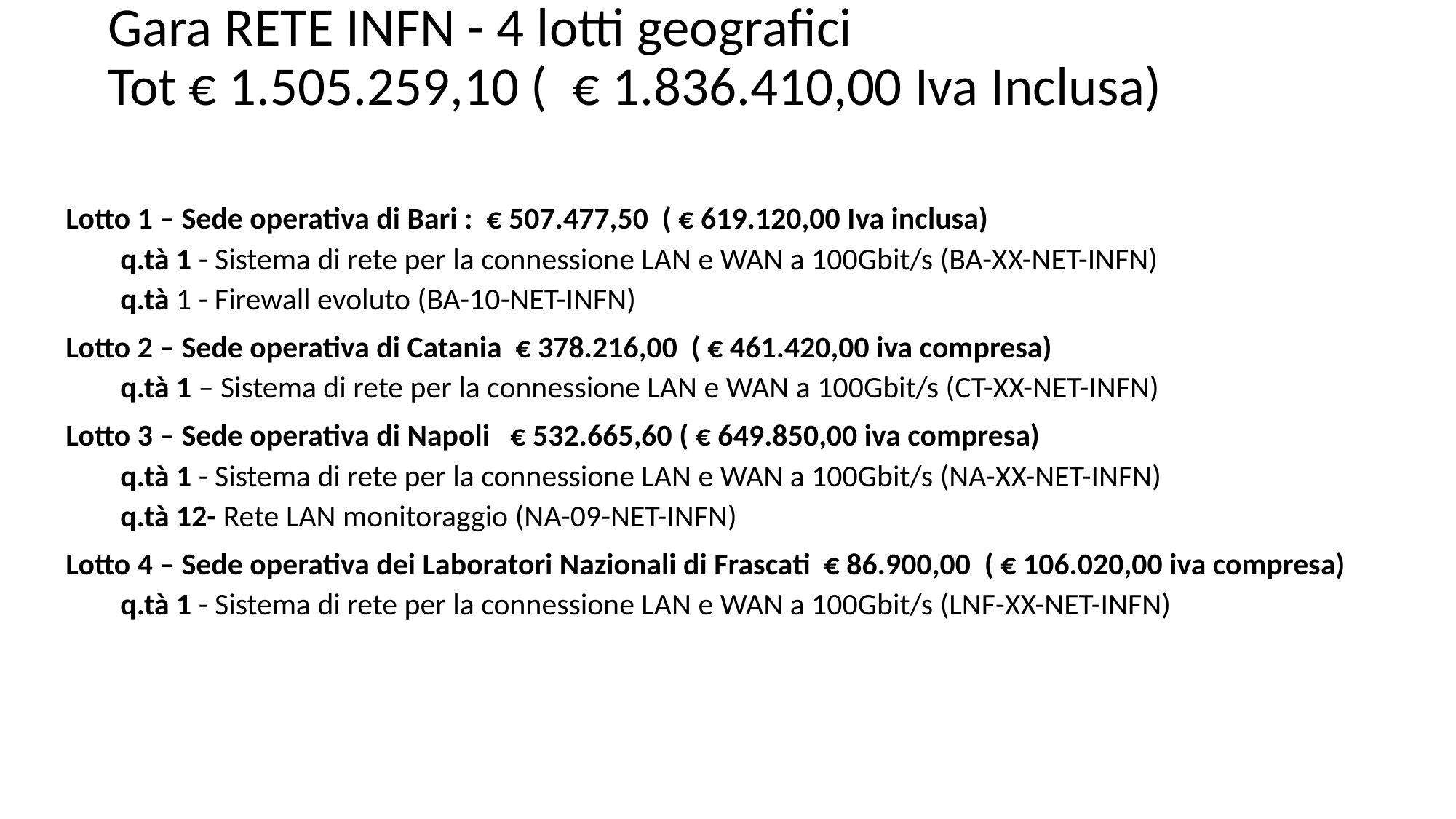

# Gara RETE INFN - 4 lotti geografici Tot € 1.505.259,10 (  € 1.836.410,00 Iva Inclusa)
Lotto 1 – Sede operativa di Bari :  € 507.477,50  ( € 619.120,00 Iva inclusa)
q.tà 1 - Sistema di rete per la connessione LAN e WAN a 100Gbit/s (BA-XX-NET-INFN)
q.tà 1 - Firewall evoluto (BA-10-NET-INFN)
Lotto 2 – Sede operativa di Catania  € 378.216,00  ( € 461.420,00 iva compresa)
q.tà 1 – Sistema di rete per la connessione LAN e WAN a 100Gbit/s (CT-XX-NET-INFN)
Lotto 3 – Sede operativa di Napoli   € 532.665,60 ( € 649.850,00 iva compresa)
q.tà 1 - Sistema di rete per la connessione LAN e WAN a 100Gbit/s (NA-XX-NET-INFN)
q.tà 12- Rete LAN monitoraggio (NA-09-NET-INFN)
Lotto 4 – Sede operativa dei Laboratori Nazionali di Frascati  € 86.900,00  ( € 106.020,00 iva compresa)
q.tà 1 - Sistema di rete per la connessione LAN e WAN a 100Gbit/s (LNF-XX-NET-INFN)